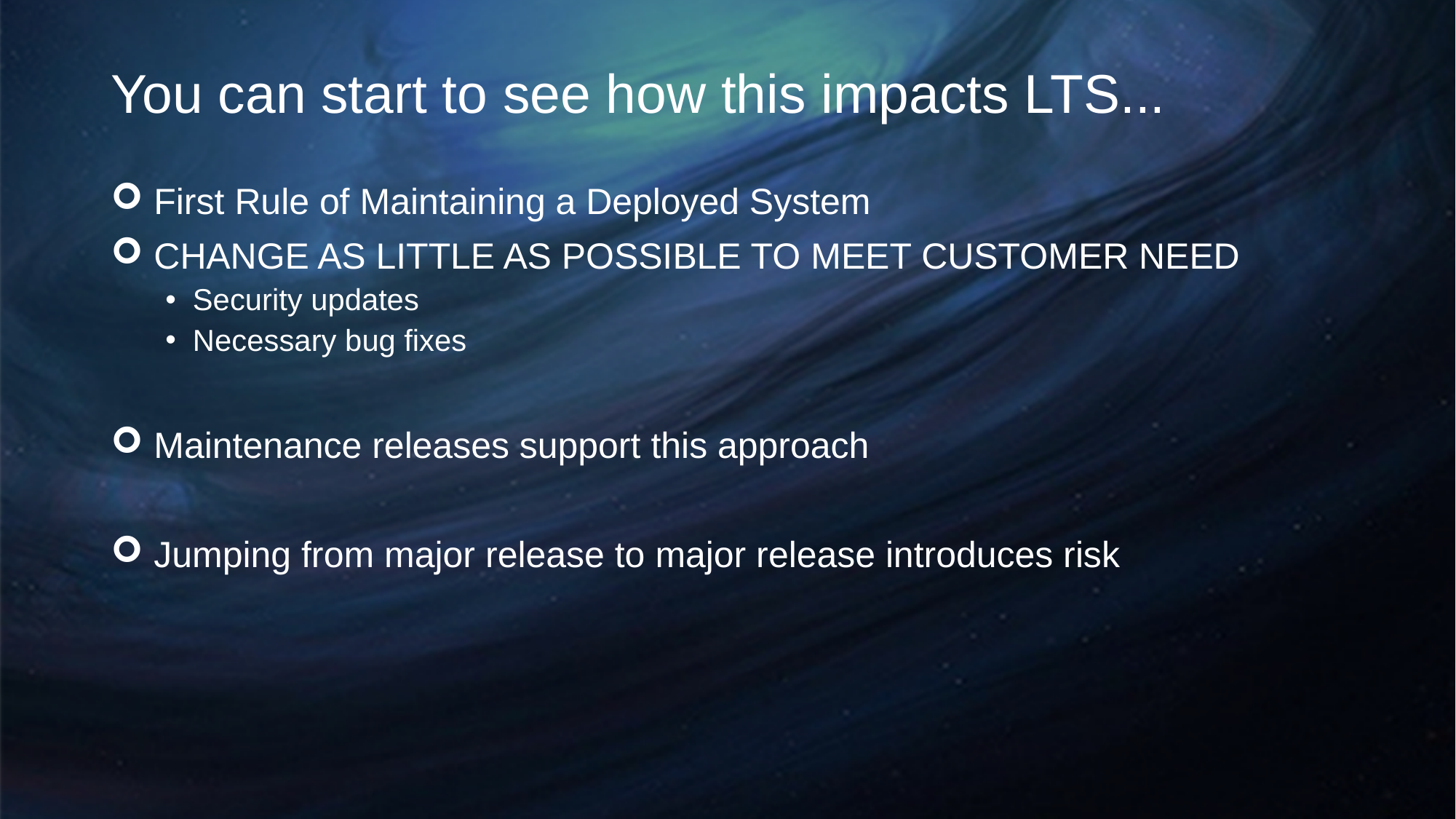

# You can start to see how this impacts LTS...
First Rule of Maintaining a Deployed System
CHANGE AS LITTLE AS POSSIBLE TO MEET CUSTOMER NEED
Security updates
Necessary bug fixes

Maintenance releases support this approach

Jumping from major release to major release introduces risk